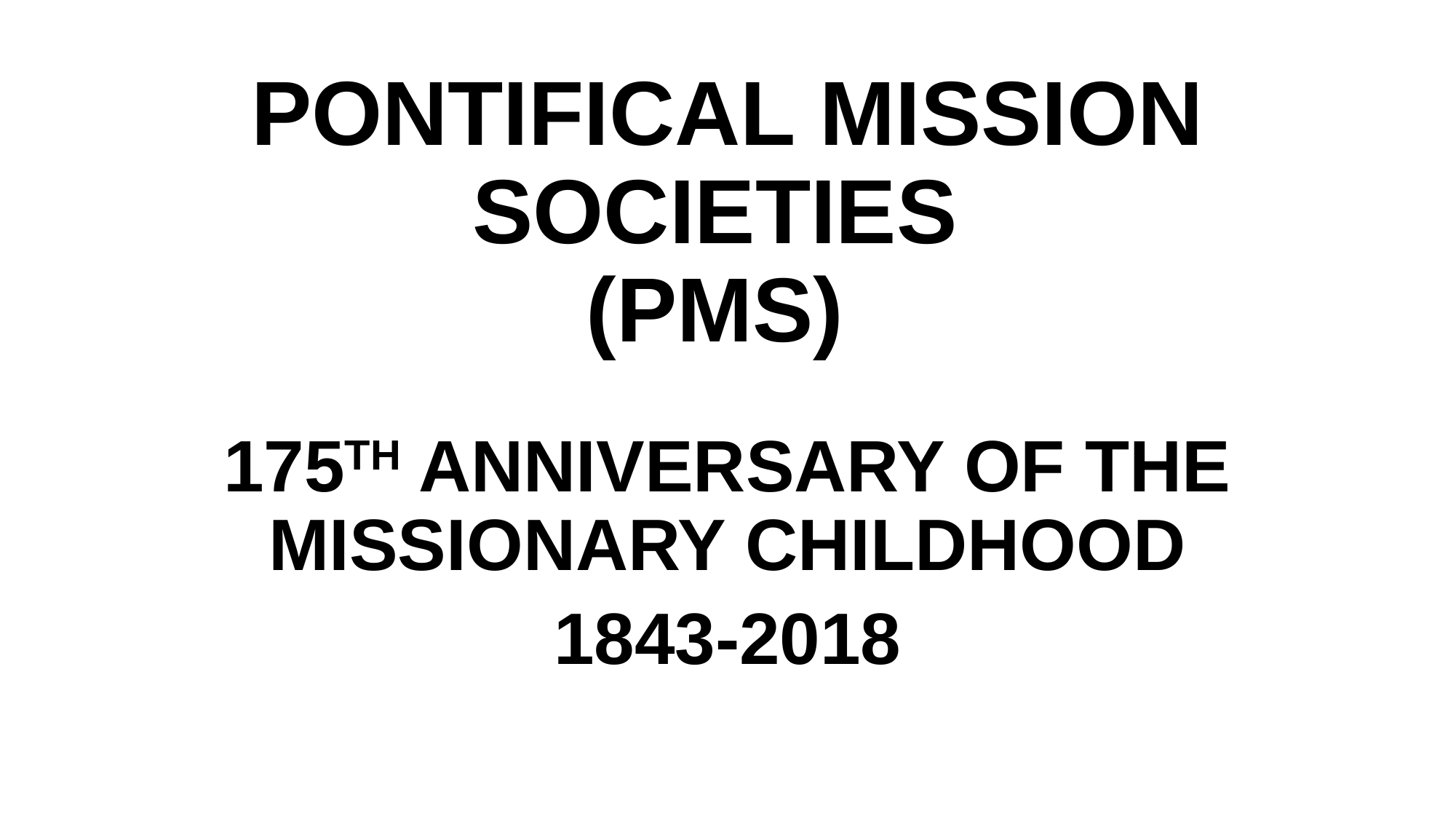

# PONTIFICAL MISSION SOCIETIES (PMS)
175TH ANNIVERSARY OF THE MISSIONARY CHILDHOOD
1843-2018